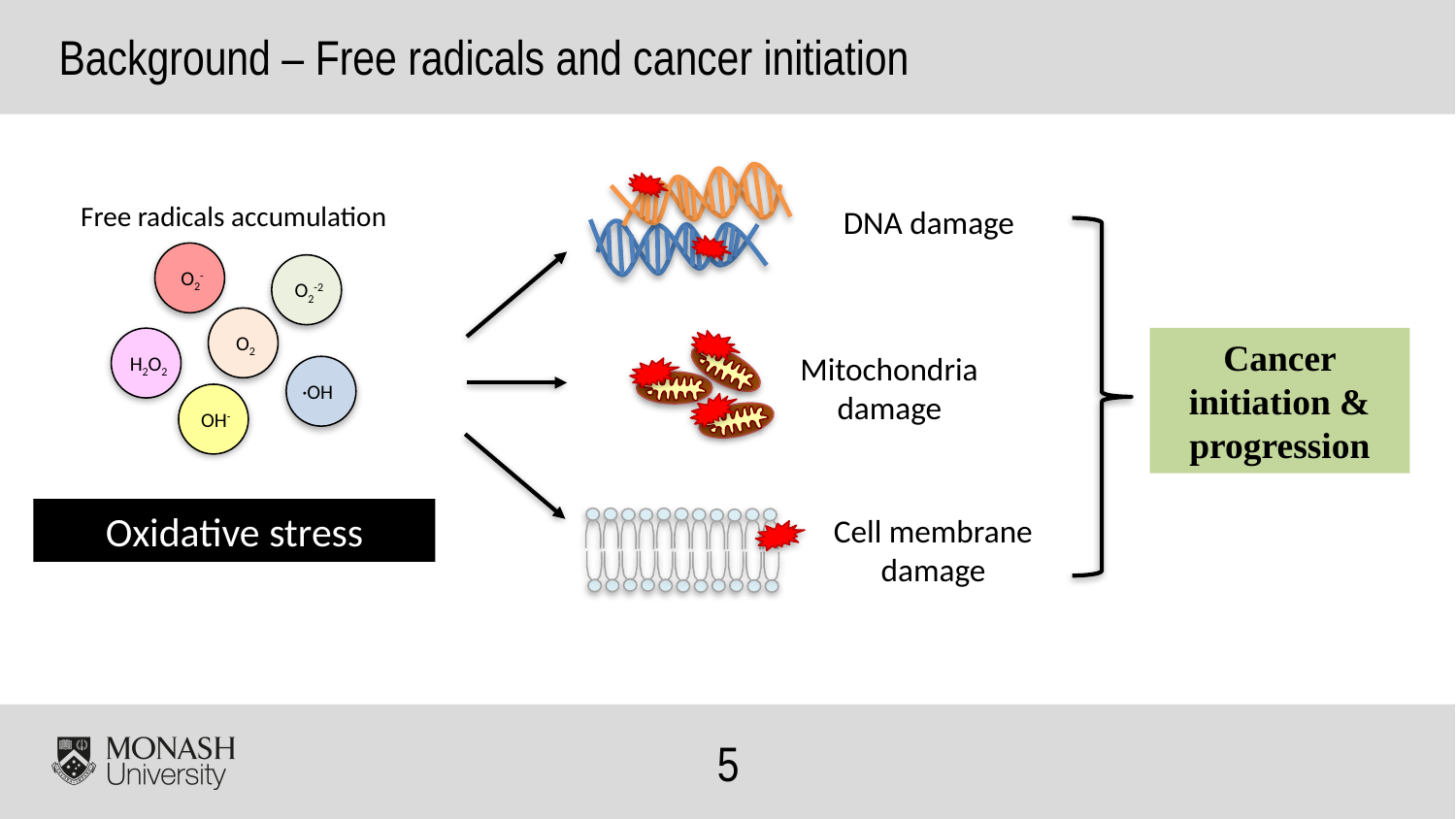

Background – Free radicals and cancer initiation

DNA damage
Free radicals accumulation

O2-

O2-2

O2

H2O2

·OH

OH-
Oxidative stress

Cancer initiation & progression

Mitochondria damage
Cell membrane damage